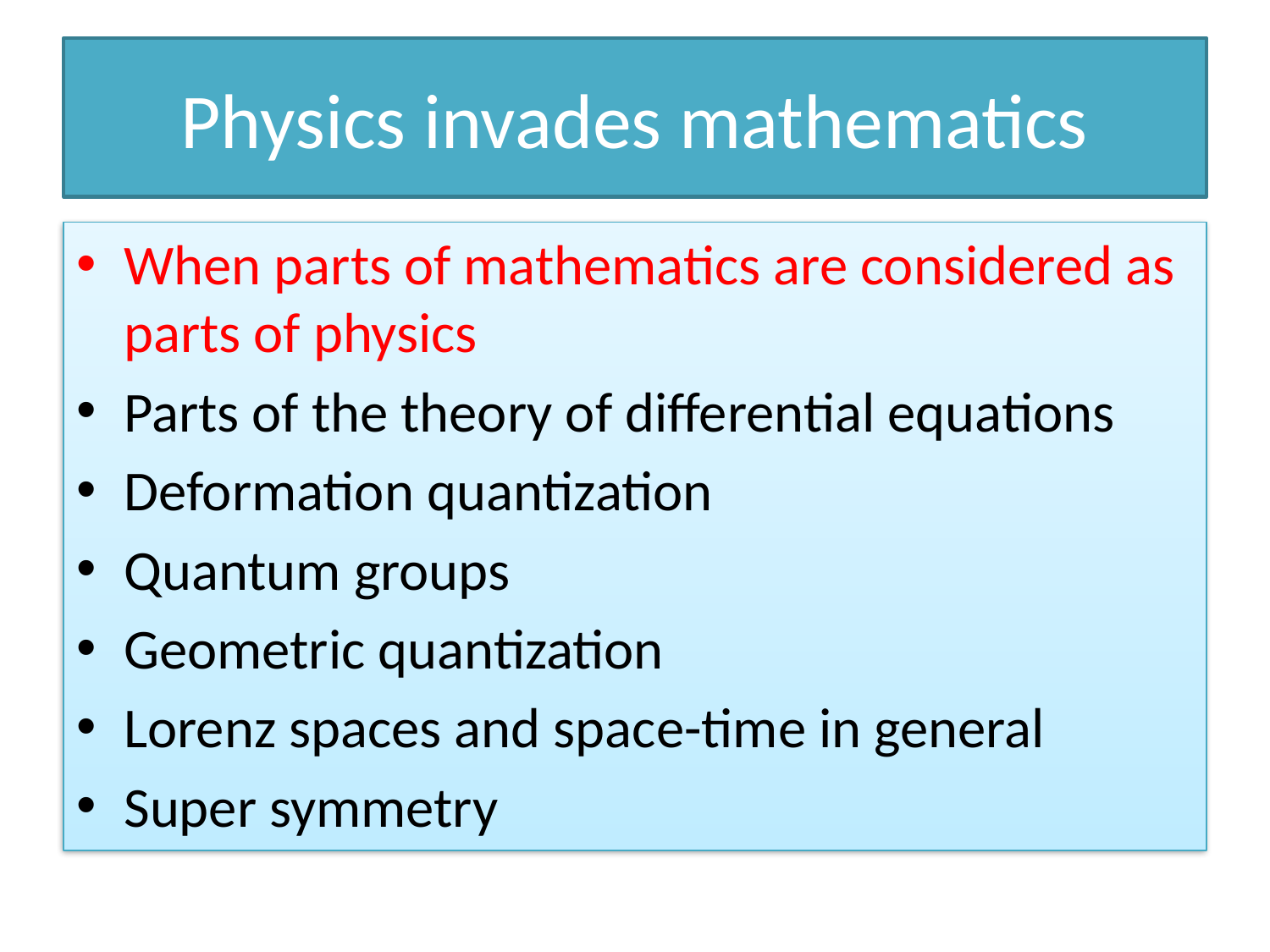

# Physics invades mathematics
When parts of mathematics are considered as parts of physics
Parts of the theory of differential equations
Deformation quantization
Quantum groups
Geometric quantization
Lorenz spaces and space-time in general
Super symmetry